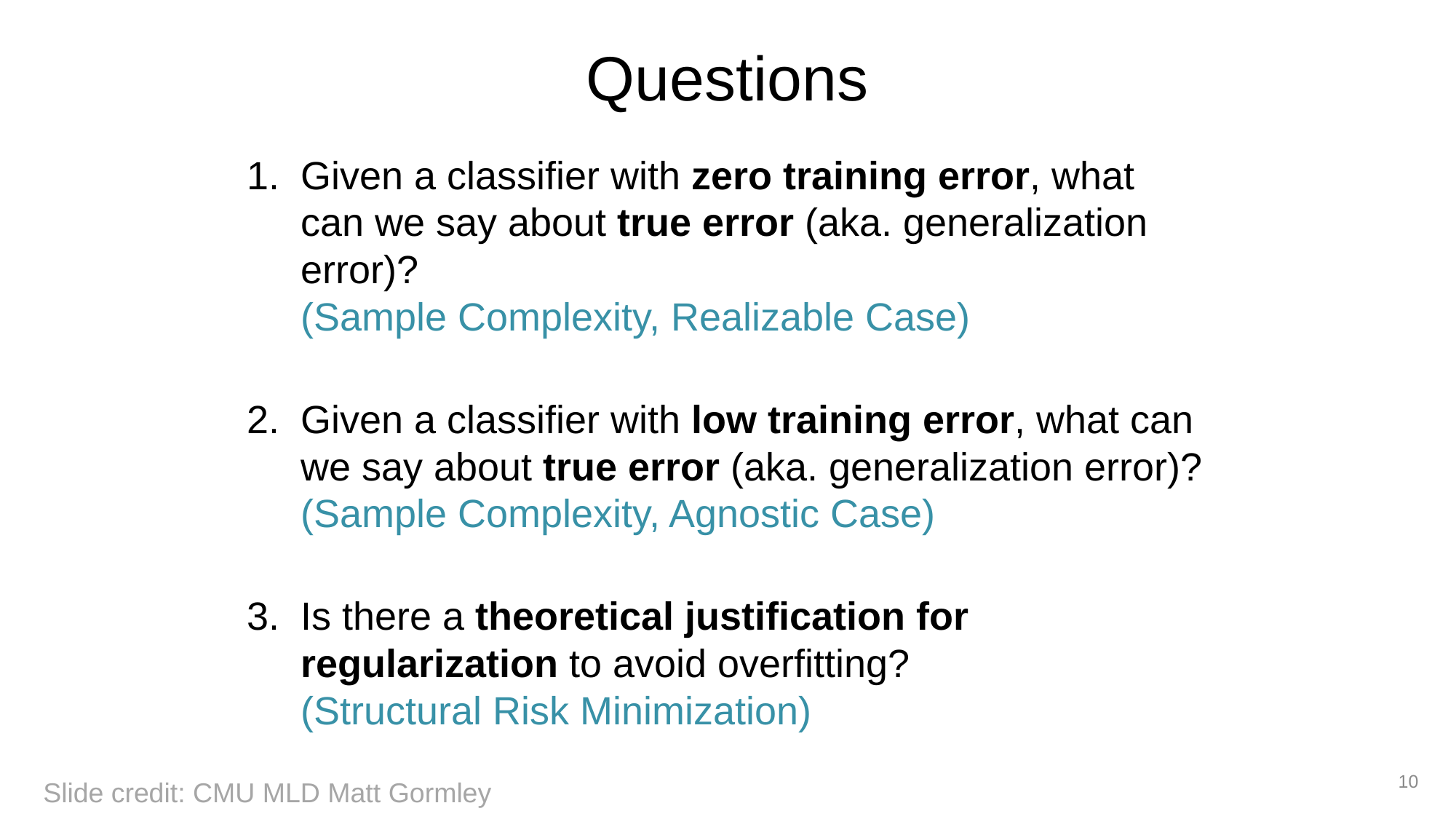

# Questions
Given a classifier with zero training error, what can we say about true error (aka. generalization error)?
(Sample Complexity, Realizable Case)
Given a classifier with low training error, what can we say about true error (aka. generalization error)?
(Sample Complexity, Agnostic Case)
Is there a theoretical justification for regularization to avoid overfitting?
(Structural Risk Minimization)
10
Slide credit: CMU MLD Matt Gormley